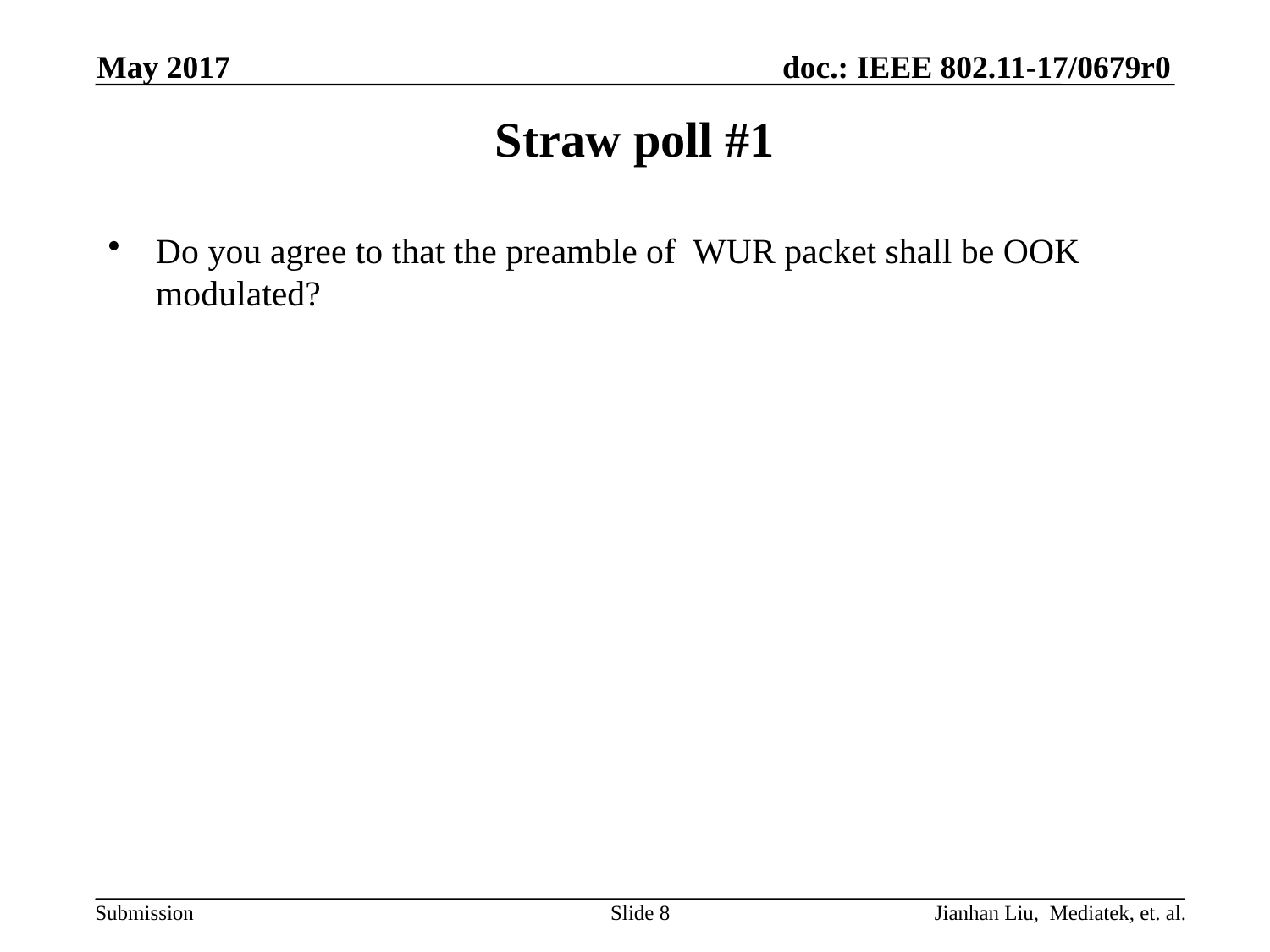

May 2017
# Straw poll #1
Do you agree to that the preamble of  WUR packet shall be OOK modulated?

Slide 8
Jianhan Liu,  Mediatek, et. al.